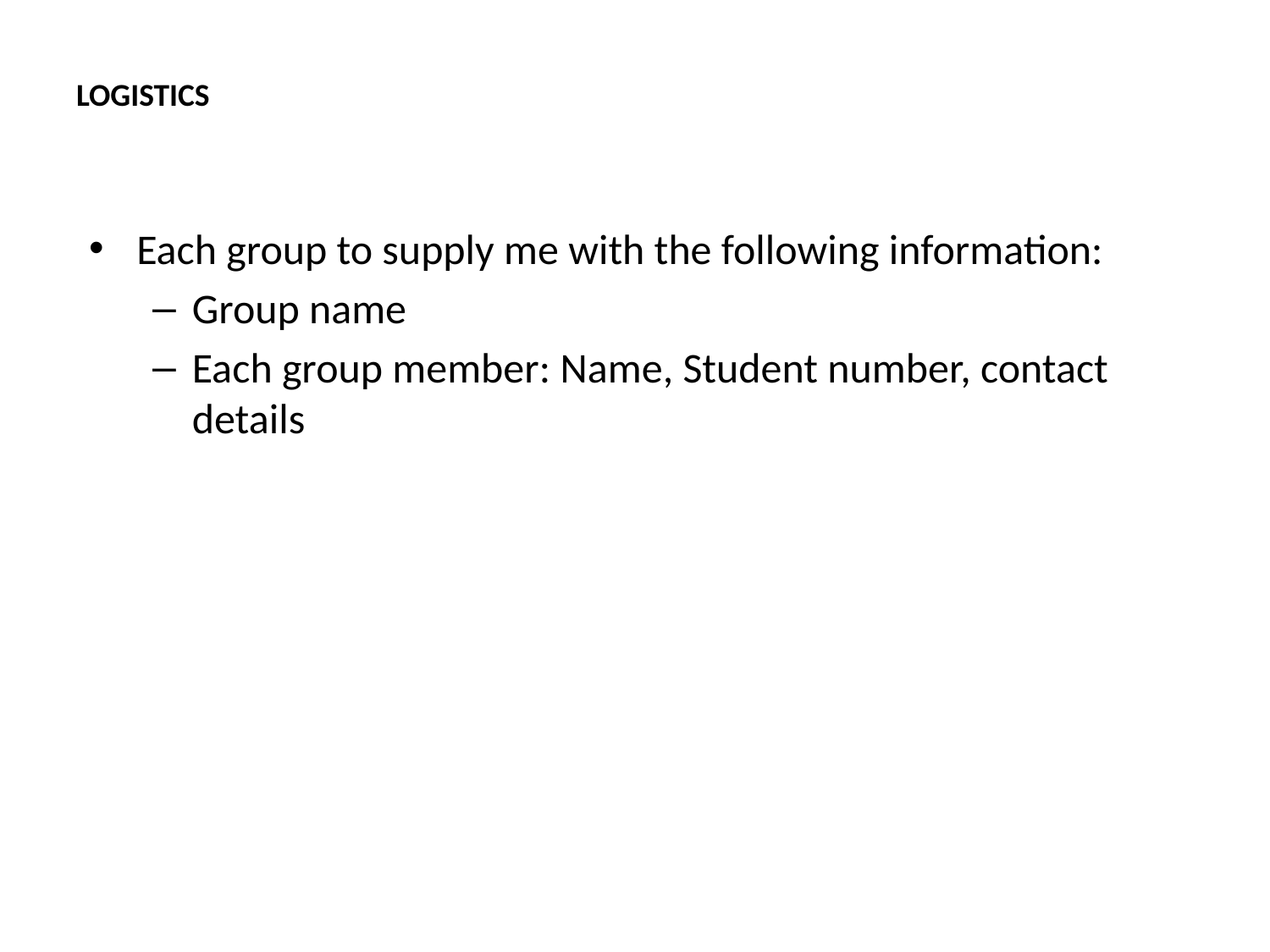

Logistics
Each group to supply me with the following information:
Group name
Each group member: Name, Student number, contact details